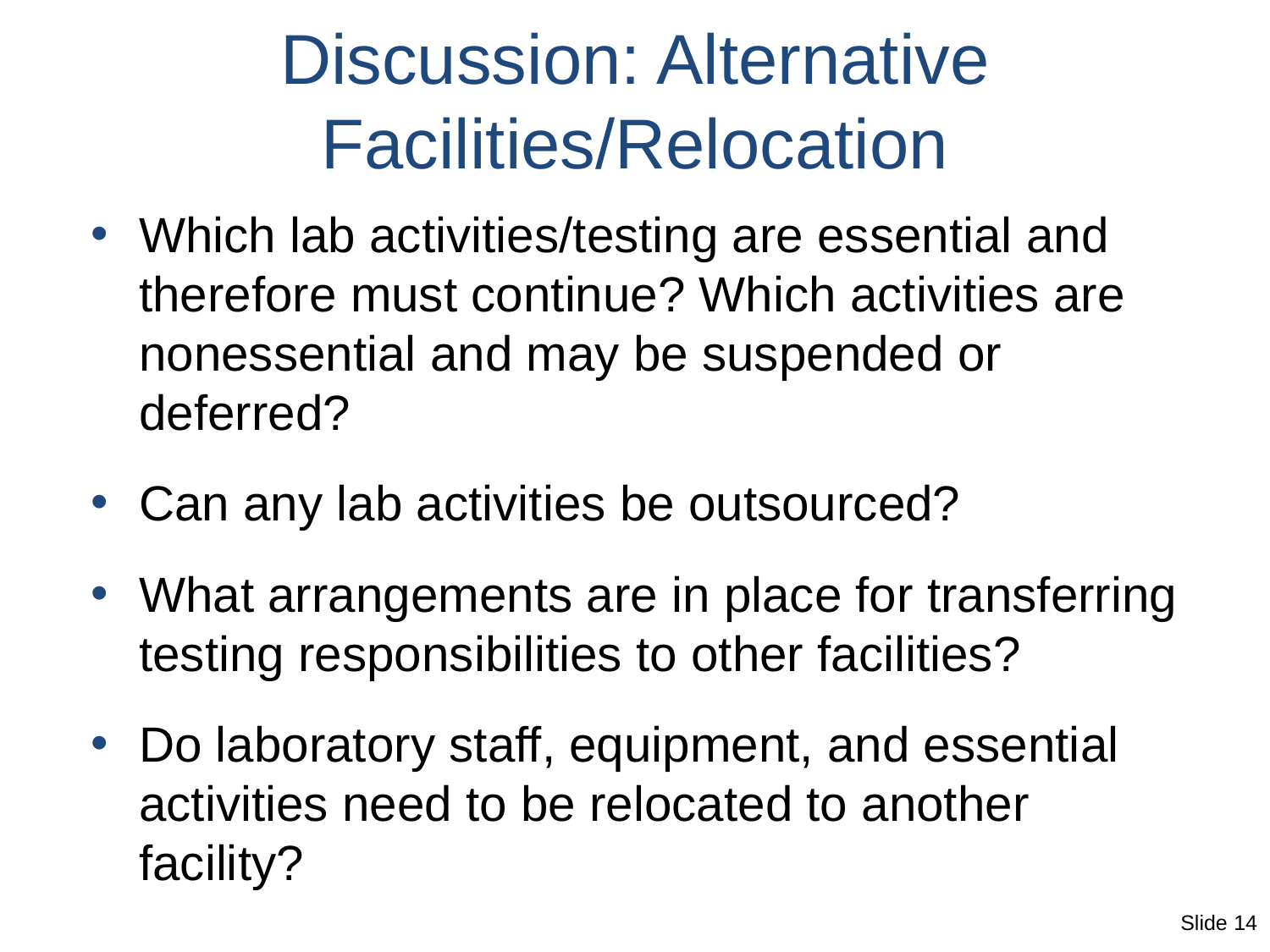

# Discussion: Alternative Facilities/Relocation
Which lab activities/testing are essential and therefore must continue? Which activities are nonessential and may be suspended or deferred?
Can any lab activities be outsourced?
What arrangements are in place for transferring testing responsibilities to other facilities?
Do laboratory staff, equipment, and essential activities need to be relocated to another facility?